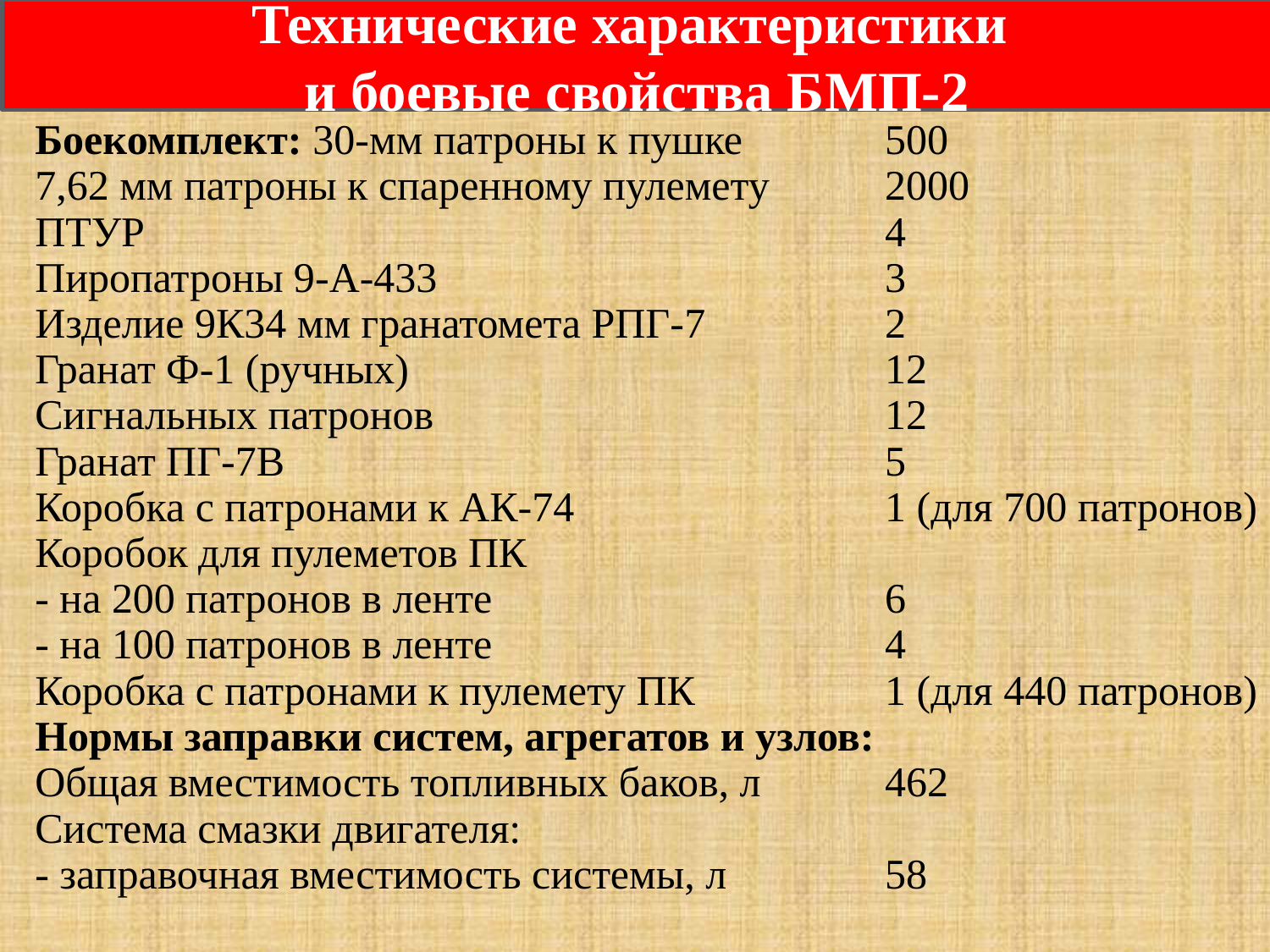

Технические характеристики
и боевые свойства БМП-2
| Боекомплект: 30-мм патроны к пушке | 500 |
| --- | --- |
| 7,62 мм патроны к спаренному пулемету | 2000 |
| ПТУР | 4 |
| Пиропатроны 9-А-433 | 3 |
| Изделие 9К34 мм гранатомета РПГ-7 | 2 |
| Гранат Ф-1 (ручных) | 12 |
| Сигнальных патронов | 12 |
| Гранат ПГ-7В | 5 |
| Коробка с патронами к АК-74 | 1 (для 700 патронов) |
| Коробок для пулеметов ПК |  |
| - на 200 патронов в ленте | 6 |
| - на 100 патронов в ленте | 4 |
| Коробка с патронами к пулемету ПК | 1 (для 440 патронов) |
| Нормы заправки систем, агрегатов и узлов: |  |
| Общая вместимость топливных баков, л | 462 |
| Система смазки двигателя: |  |
| - заправочная вместимость системы, л | 58 |